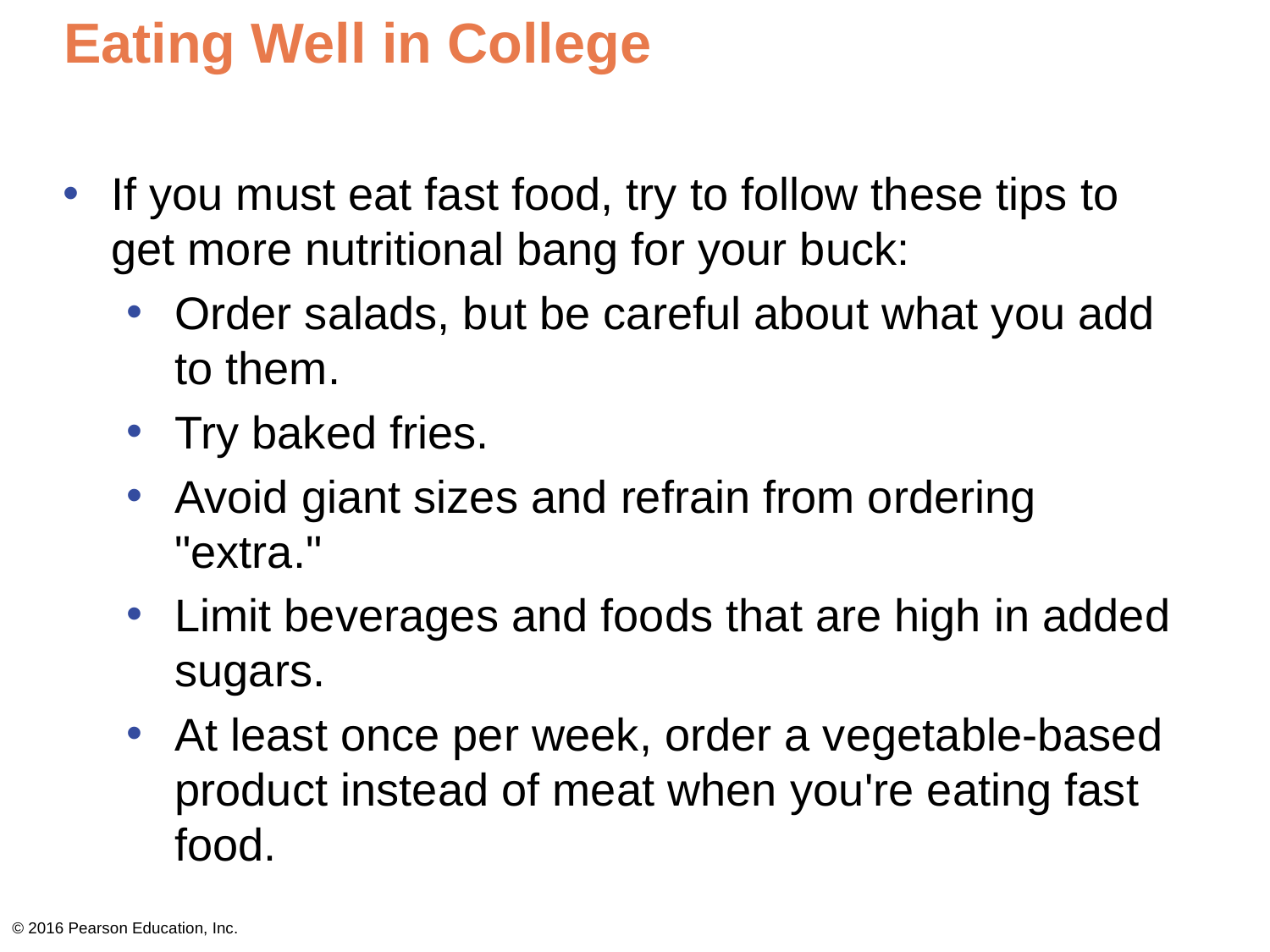

# Eating Well in College
If you must eat fast food, try to follow these tips to get more nutritional bang for your buck:
Order salads, but be careful about what you add to them.
Try baked fries.
Avoid giant sizes and refrain from ordering "extra."
Limit beverages and foods that are high in added sugars.
At least once per week, order a vegetable-based product instead of meat when you're eating fast food.
© 2016 Pearson Education, Inc.